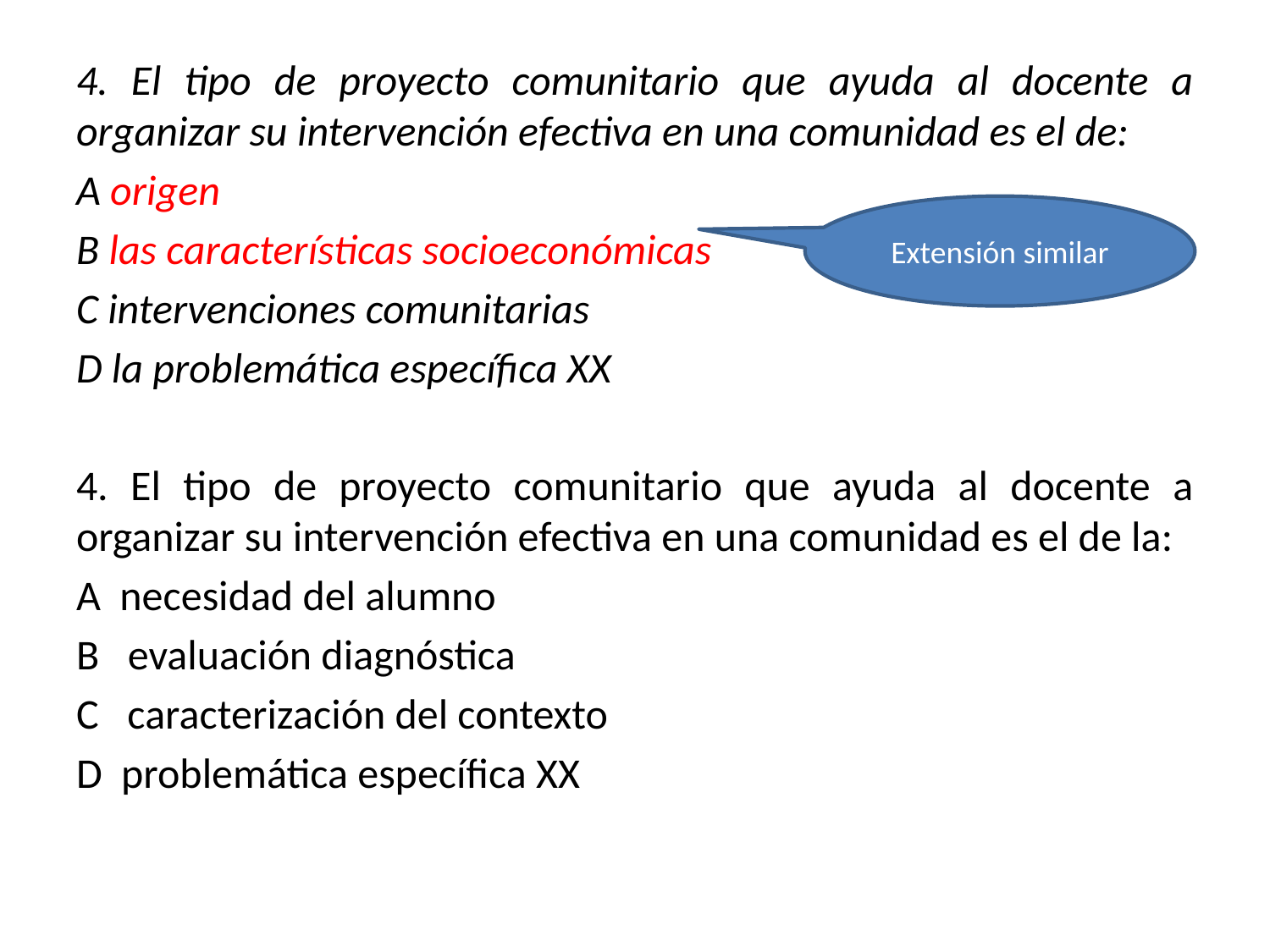

4. El tipo de proyecto comunitario que ayuda al docente a organizar su intervención efectiva en una comunidad es el de:
A origen
B las características socioeconómicas
C intervenciones comunitarias
D la problemática específica XX

4. El tipo de proyecto comunitario que ayuda al docente a organizar su intervención efectiva en una comunidad es el de la:
A  necesidad del alumno
B   evaluación diagnóstica
C   caracterización del contexto
D  problemática específica XX

Extensión similar